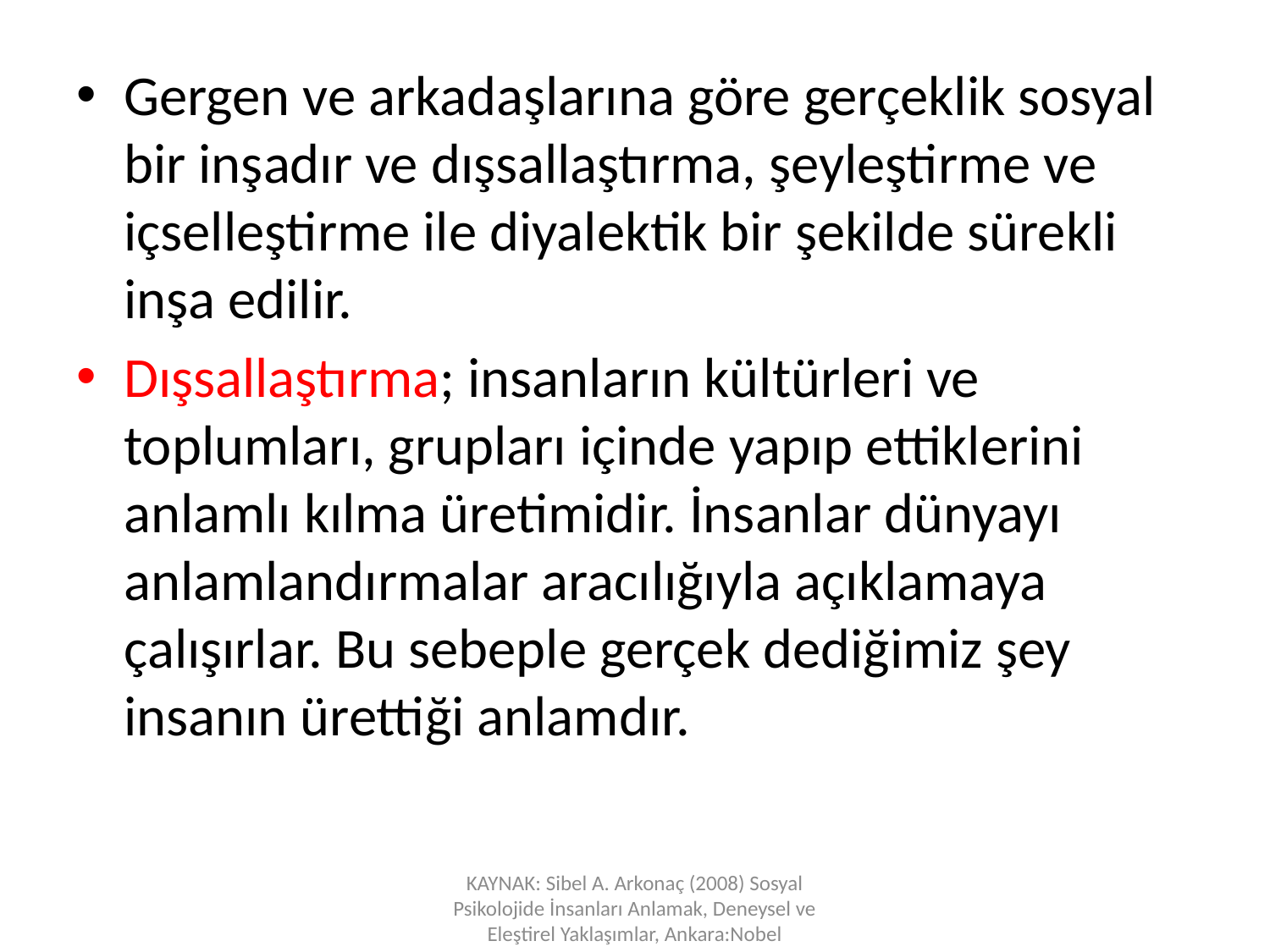

Gergen ve arkadaşlarına göre gerçeklik sosyal bir inşadır ve dışsallaştırma, şeyleştirme ve içselleştirme ile diyalektik bir şekilde sürekli inşa edilir.
Dışsallaştırma; insanların kültürleri ve toplumları, grupları içinde yapıp ettiklerini anlamlı kılma üretimidir. İnsanlar dünyayı anlamlandırmalar aracılığıyla açıklamaya çalışırlar. Bu sebeple gerçek dediğimiz şey insanın ürettiği anlamdır.
KAYNAK: Sibel A. Arkonaç (2008) Sosyal Psikolojide İnsanları Anlamak, Deneysel ve Eleştirel Yaklaşımlar, Ankara:Nobel